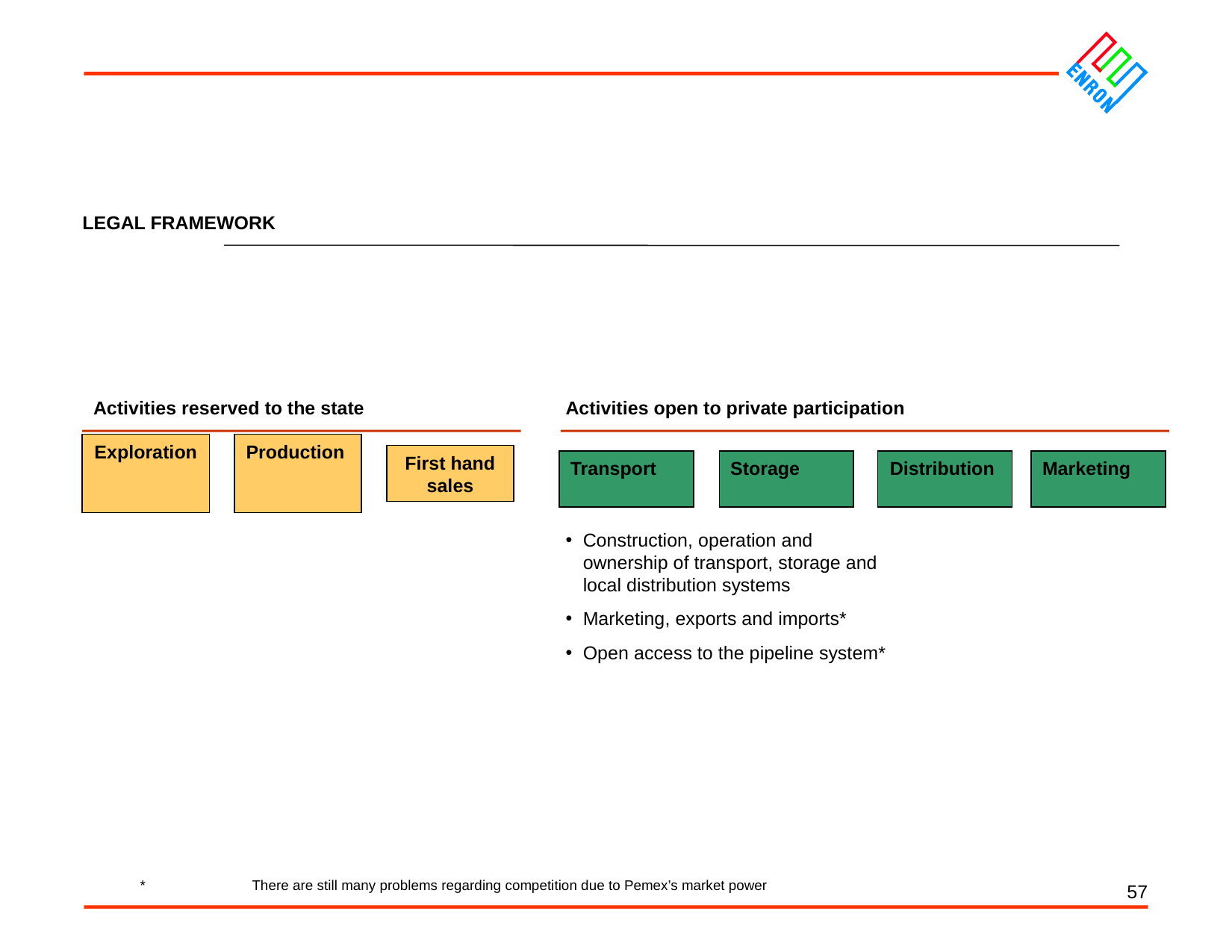

57

LEGAL FRAMEWORK
Activities reserved to the state
Activities open to private participation

Exploration

Production

First hand sales
Transport

Storage

Distribution

Marketing

Construction, operation and ownership of transport, storage and local distribution systems
Marketing, exports and imports*
Open access to the pipeline system*
	*	There are still many problems regarding competition due to Pemex’s market power